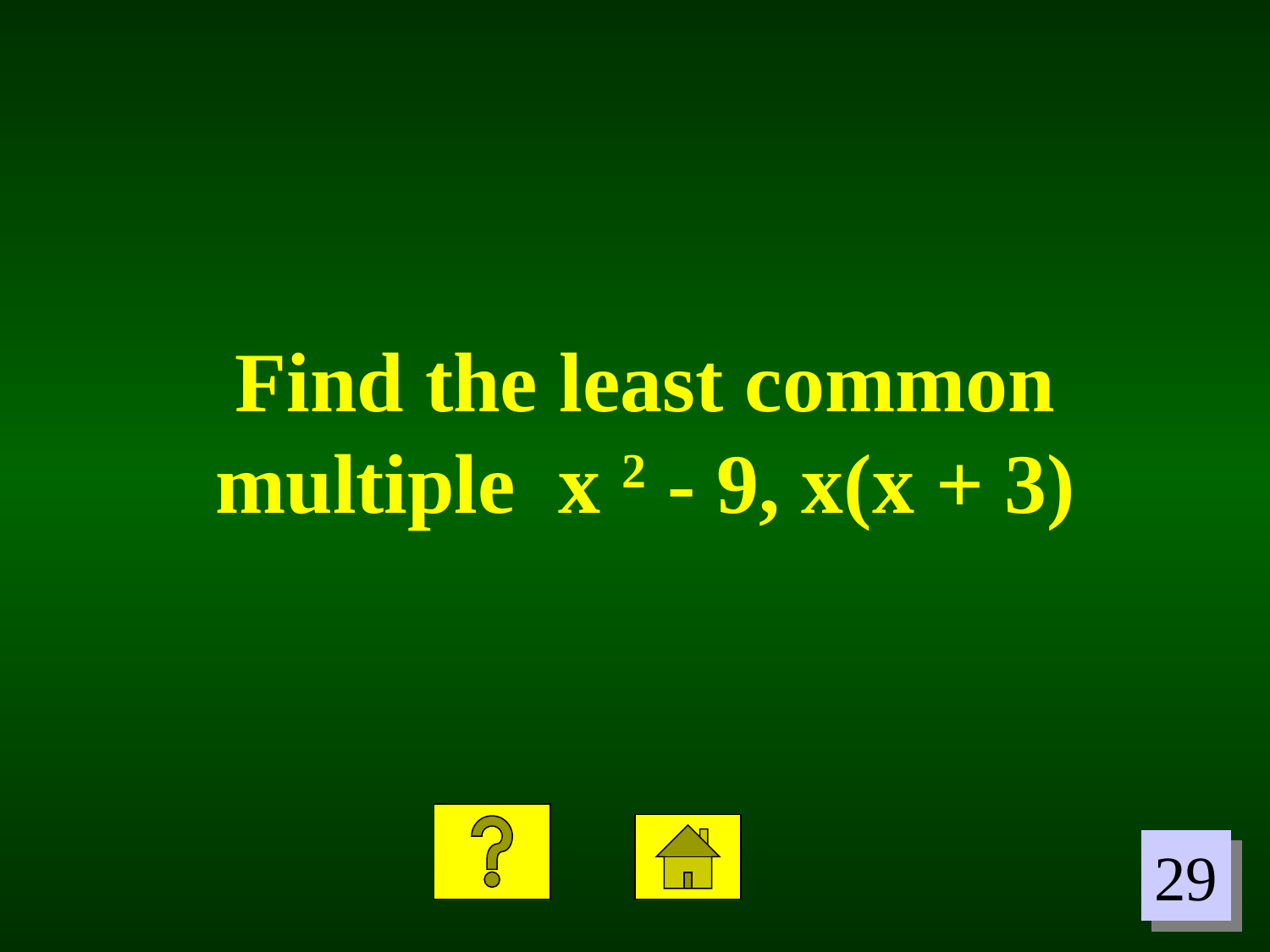

Find the least common multiple  x 2 - 9, x(x + 3)

29